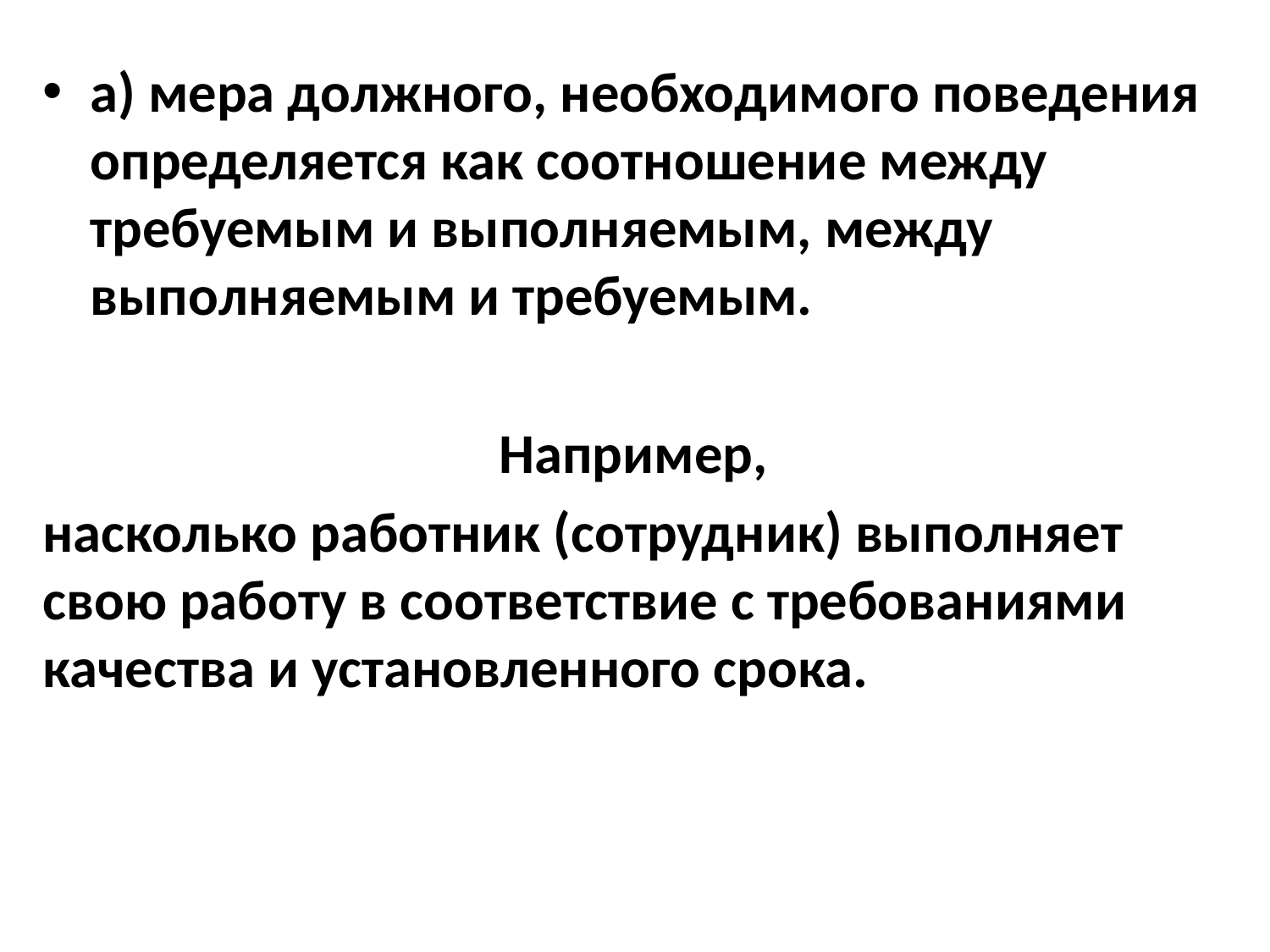

а) мера должного, необходимого поведения определяется как соотношение между требуемым и выполняемым, между выполняемым и требуемым.

Например,
насколько работник (сотрудник) выполняет свою работу в соответствие с требованиями качества и установленного срока.